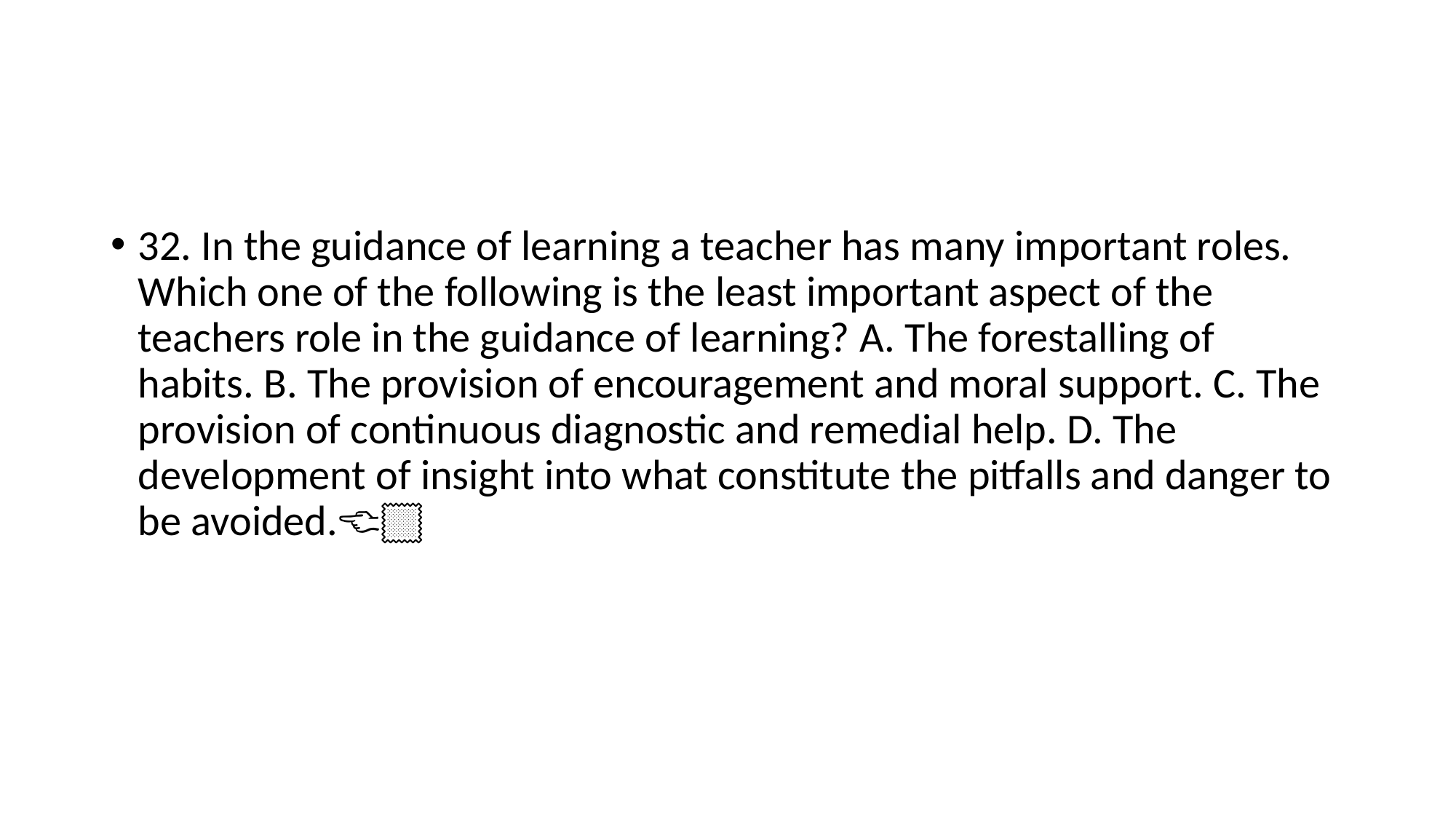

#
32. In the guidance of learning a teacher has many important roles. Which one of the following is the least important aspect of the teachers role in the guidance of learning? A. The forestalling of habits. B. The provision of encouragement and moral support. C. The provision of continuous diagnostic and remedial help. D. The development of insight into what constitute the pitfalls and danger to be avoided.👈🏻